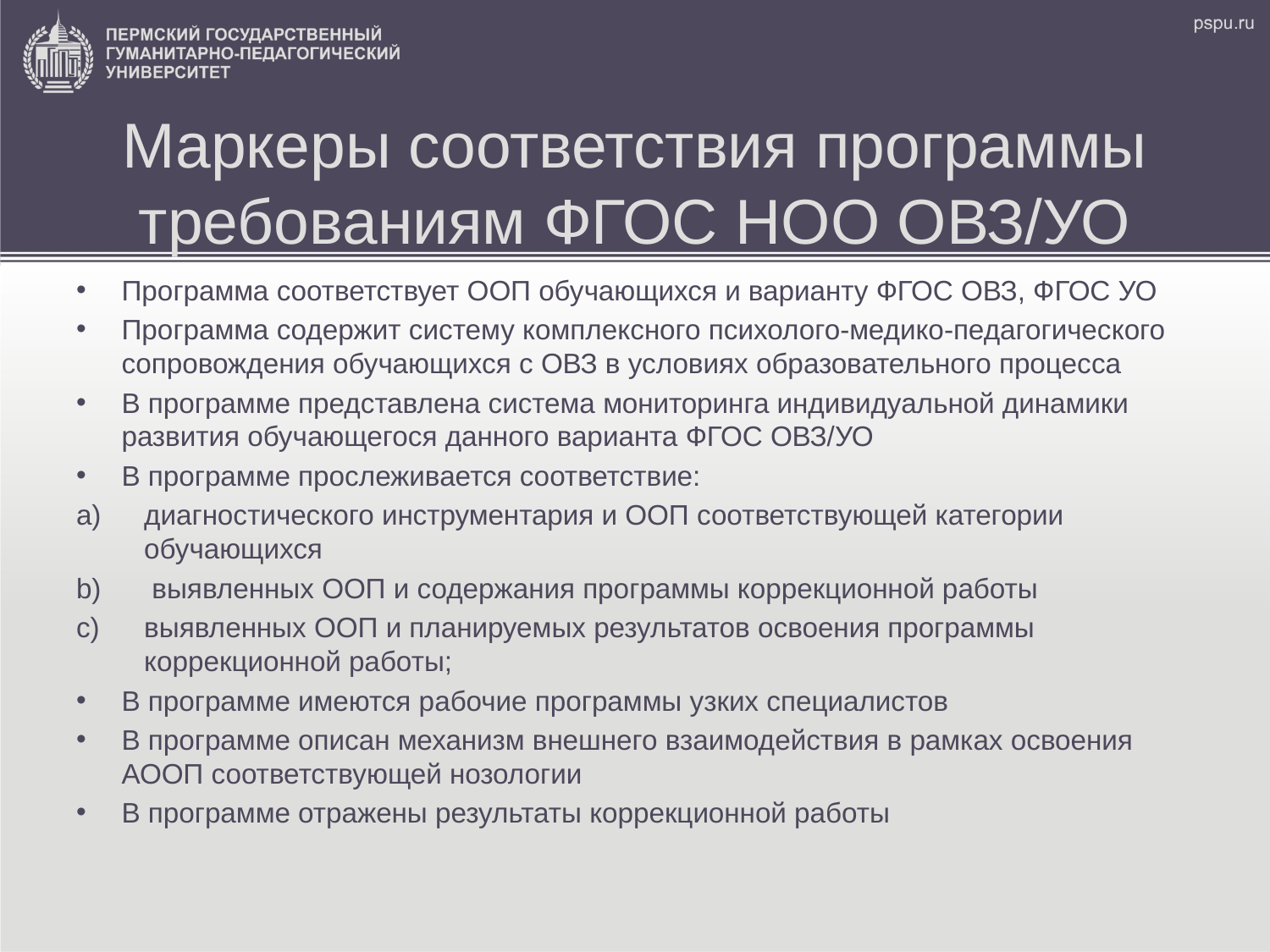

# Маркеры соответствия программы требованиям ФГОС НОО ОВЗ/УО
Программа соответствует ООП обучающихся и варианту ФГОС ОВЗ, ФГОС УО
Программа содержит систему комплексного психолого-медико-педагогического сопровождения обучающихся с ОВЗ в условиях образовательного процесса
В программе представлена система мониторинга индивидуальной динамики развития обучающегося данного варианта ФГОС ОВЗ/УО
В программе прослеживается соответствие:
диагностического инструментария и ООП соответствующей категории обучающихся
 выявленных ООП и содержания программы коррекционной работы
выявленных ООП и планируемых результатов освоения программы коррекционной работы;
В программе имеются рабочие программы узких специалистов
В программе описан механизм внешнего взаимодействия в рамках освоения АООП соответствующей нозологии
В программе отражены результаты коррекционной работы